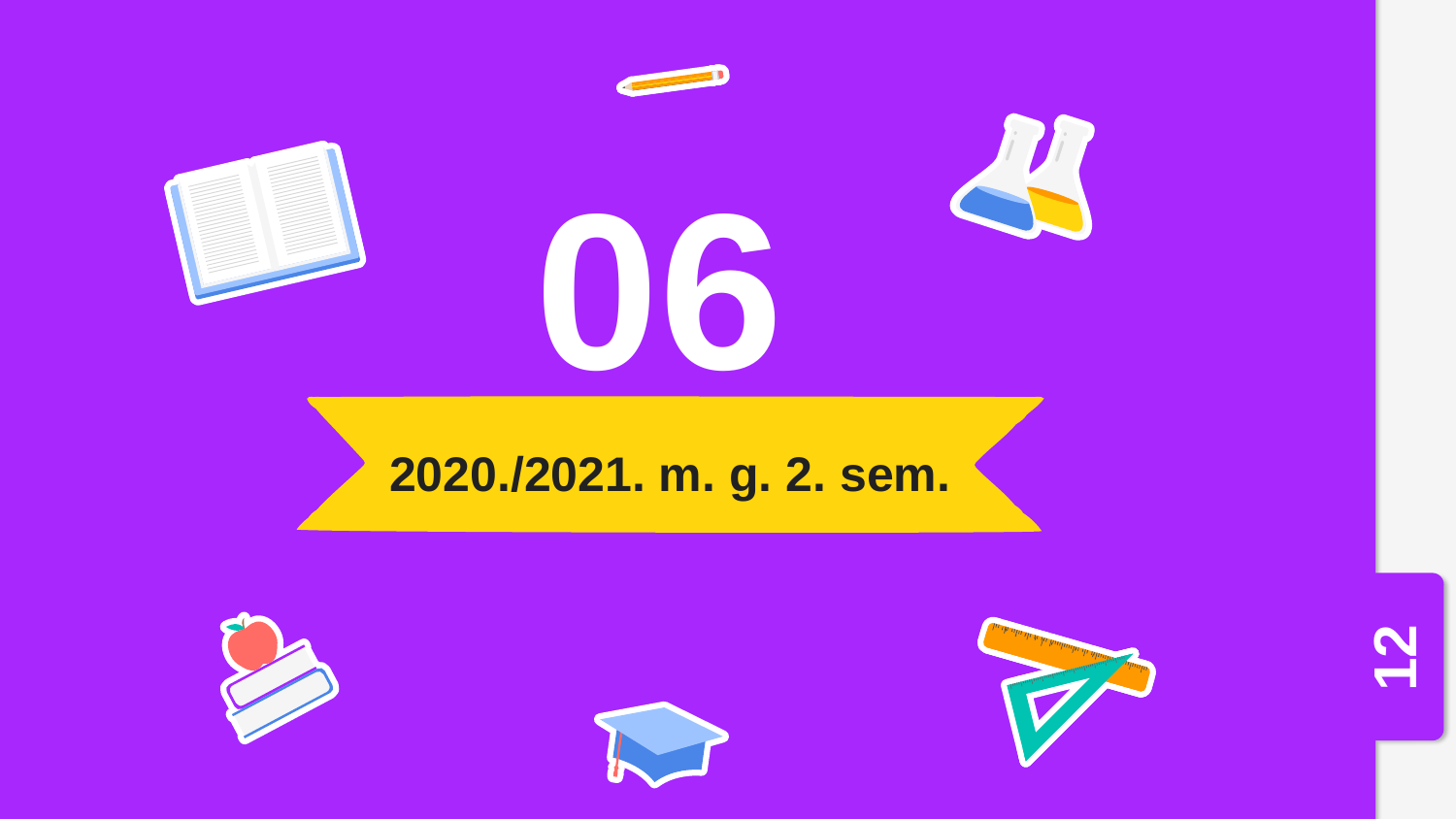

06

# 2020./2021. m. g. 2. sem.
12